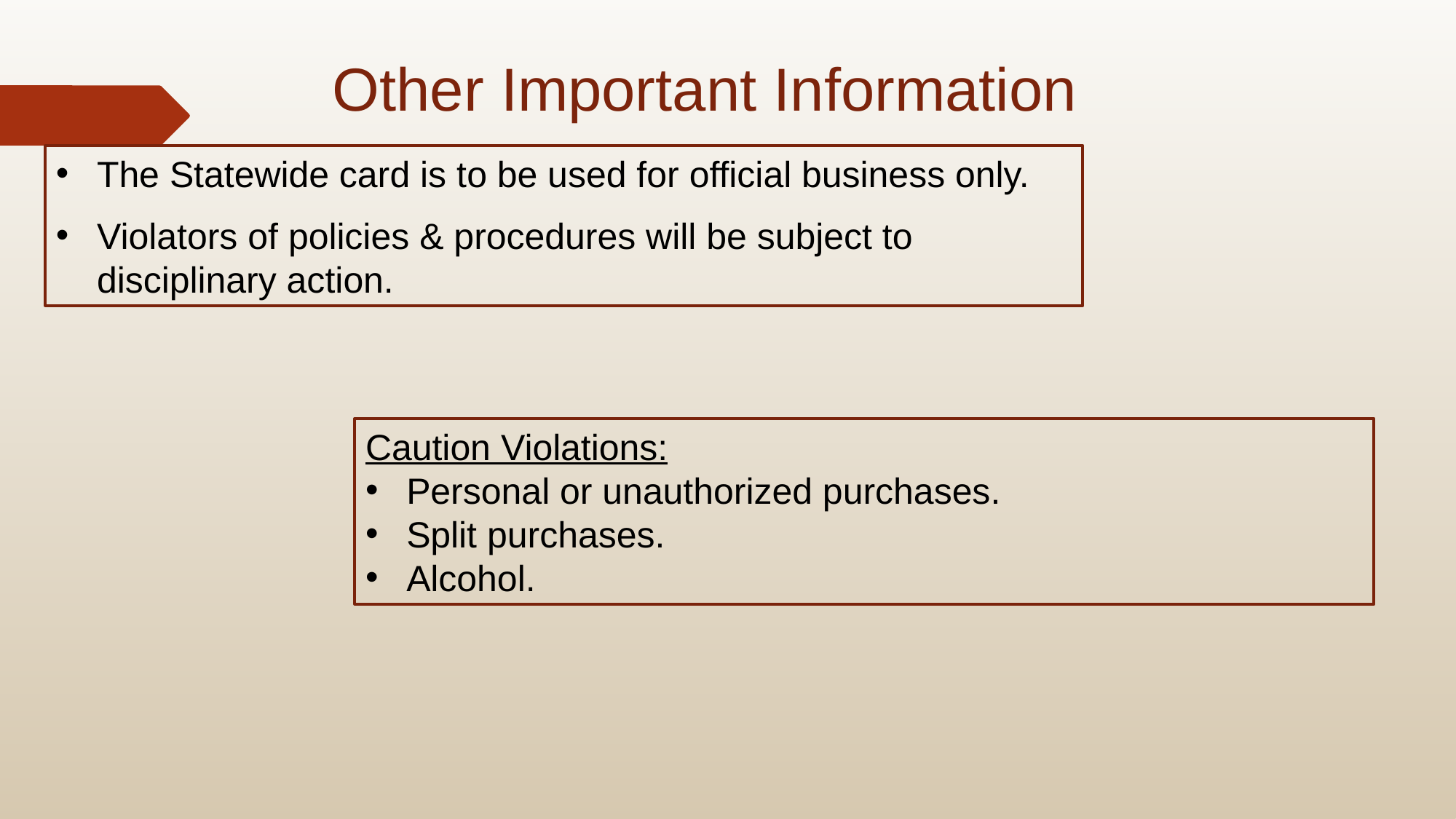

Other Important Information
The Statewide card is to be used for official business only.
Violators of policies & procedures will be subject to disciplinary action.
Caution Violations:
Personal or unauthorized purchases.
Split purchases.
Alcohol.